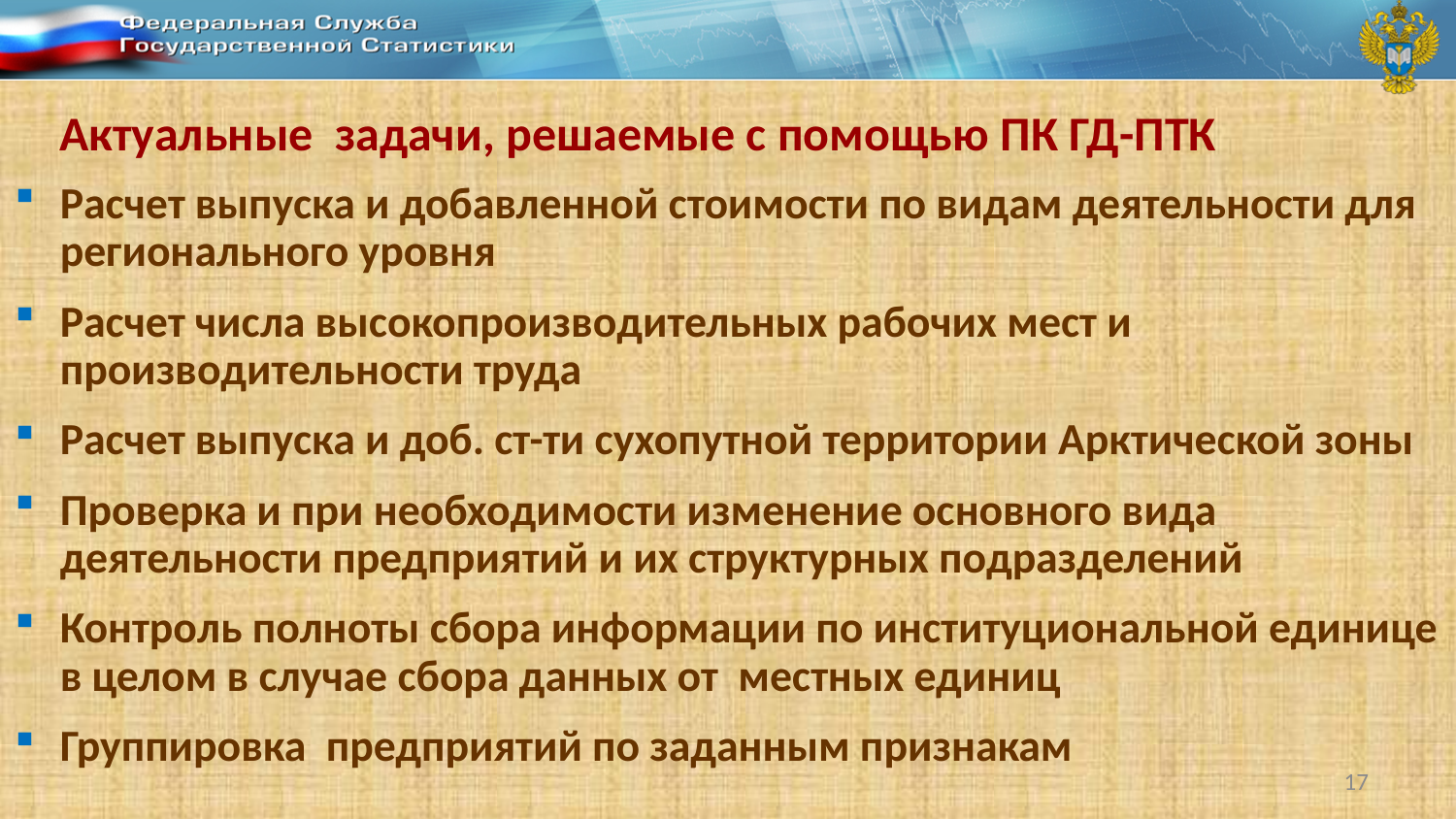

Актуальные  задачи, решаемые с помощью ПК ГД-ПТК
Расчет выпуска и добавленной стоимости по видам деятельности для регионального уровня
Расчет числа высокопроизводительных рабочих мест и производительности труда
Расчет выпуска и доб. ст-ти сухопутной территории Арктической зоны
Проверка и при необходимости изменение основного вида деятельности предприятий и их структурных подразделений
Контроль полноты сбора информации по институциональной единице в целом в случае сбора данных от  местных единиц
Группировка  предприятий по заданным признакам
17